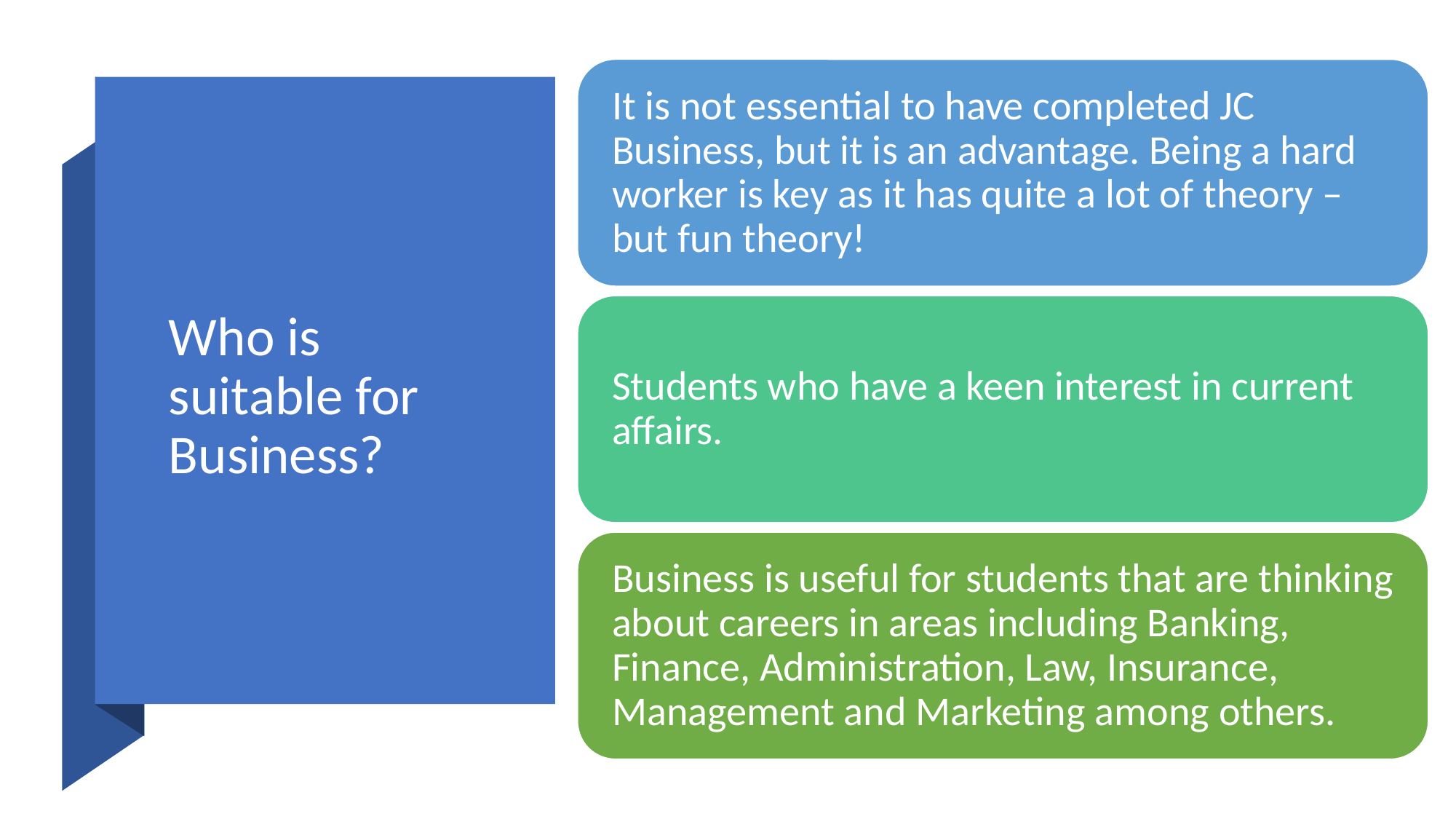

It is not essential to have completed JC Business, but it is an advantage. Being a hard worker is key as it has quite a lot of theory – but fun theory!
Students who have a keen interest in current affairs.
Business is useful for students that are thinking about careers in areas including Banking, Finance, Administration, Law, Insurance, Management and Marketing among others.

# Who is suitable for Business?